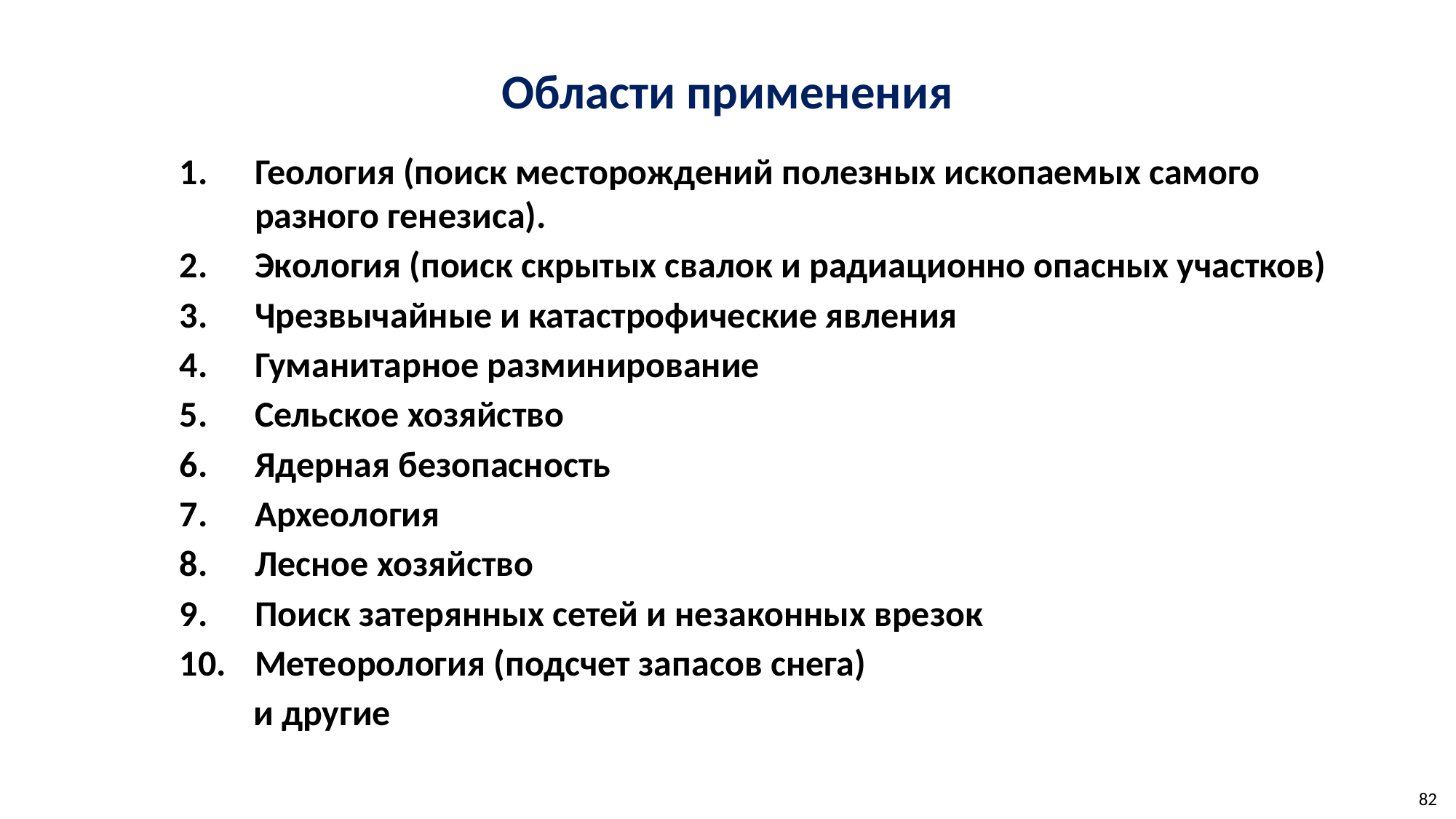

# Области применения
Геология (поиск месторождений полезных ископаемых самого разного генезиса).
Экология (поиск скрытых свалок и радиационно опасных участков)
Чрезвычайные и катастрофические явления
Гуманитарное разминирование
Сельское хозяйство
Ядерная безопасность
Археология
Лесное хозяйство
Поиск затерянных сетей и незаконных врезок
Метеорология (подсчет запасов снега)
         и другие
82